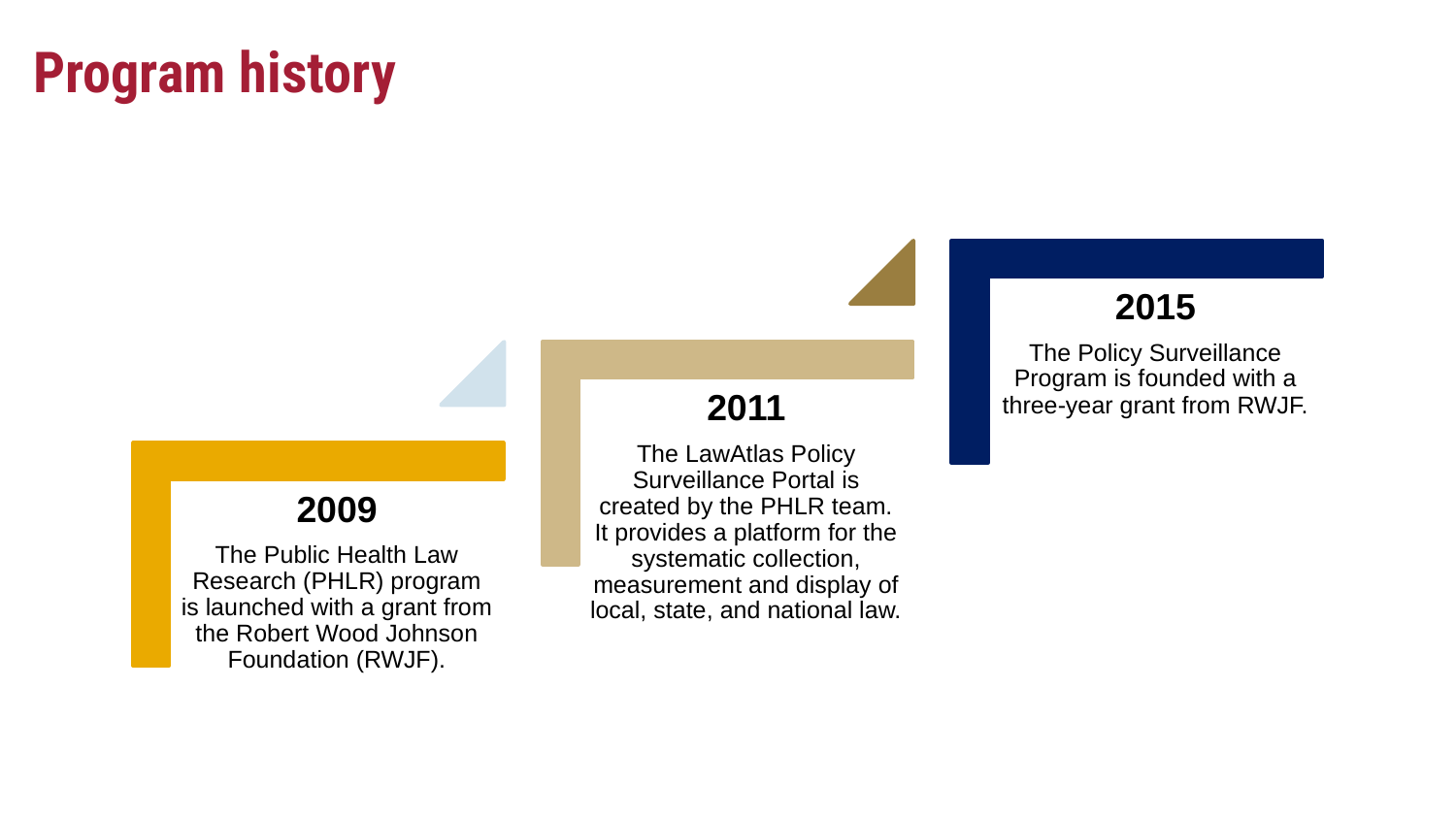

# Program history
2009
The Public Health Law Research (PHLR) program is launched with a grant from the Robert Wood Johnson Foundation (RWJF).
2011
The LawAtlas Policy Surveillance Portal is created by the PHLR team. It provides a platform for the systematic collection, measurement and display of local, state, and national law.
2015
The Policy Surveillance Program is founded with a three-year grant from RWJF.